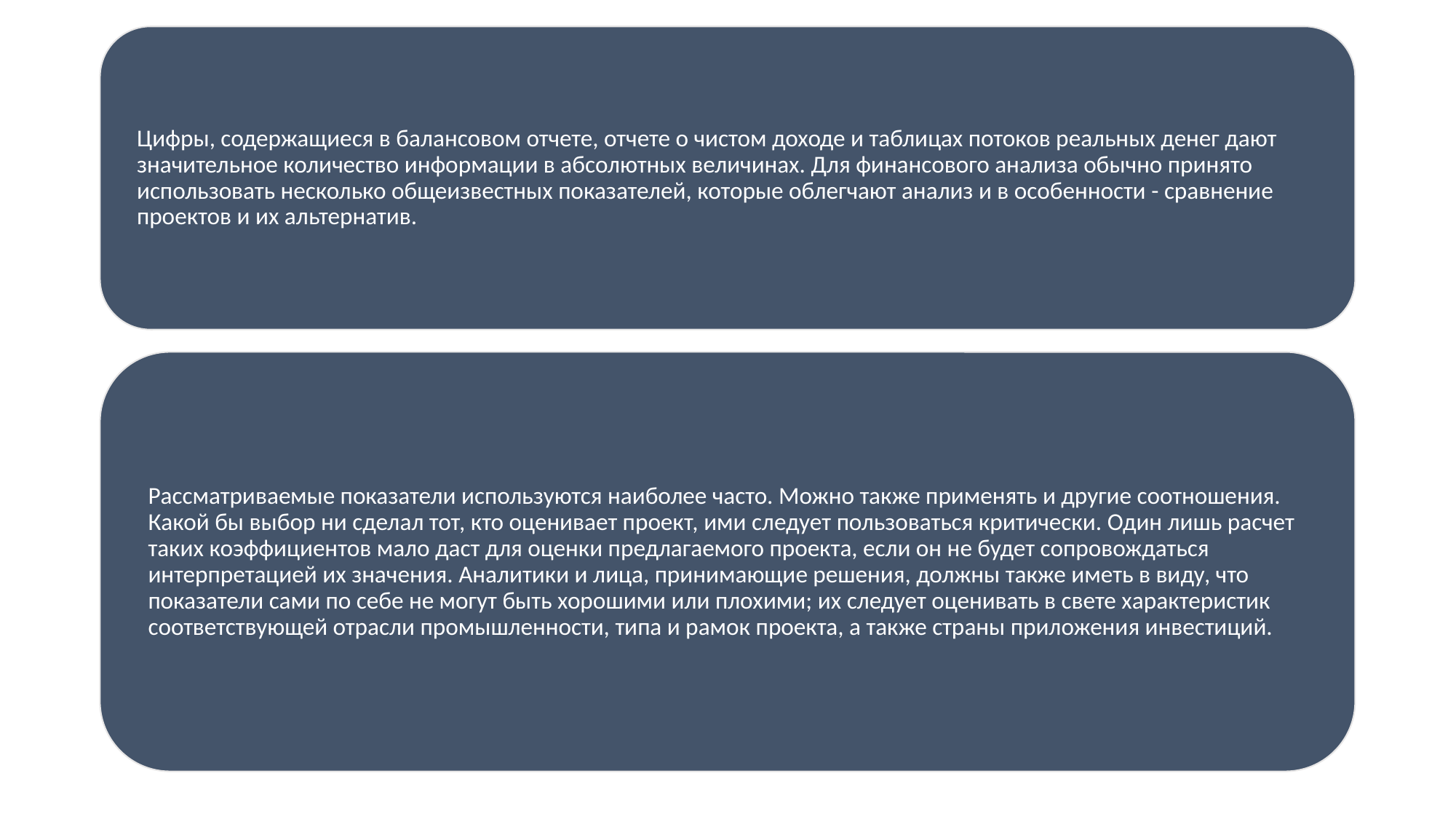

Цифры, содержащиеся в балансовом отчете, отчете о чистом доходе и таблицах потоков реальных денег дают значительное количество информации в абсолютных величинах. Для финансового анализа обычно принято использовать несколько общеизвестных показателей, которые облегчают анализ и в особенности - сравнение проектов и их альтернатив.
Рассматриваемые показатели используются наиболее часто. Можно также применять и другие соотношения. Какой бы выбор ни сделал тот, кто оценивает проект, ими следует пользоваться критически. Один лишь расчет таких коэффициентов мало даст для оценки предлагаемого проекта, если он не будет сопровождаться интерпретацией их значения. Аналитики и лица, принимающие решения, должны также иметь в виду, что показатели сами по себе не могут быть хорошими или плохими; их следует оценивать в свете характеристик соответствующей отрасли промышленности, типа и рамок проекта, а также страны приложения инвестиций.